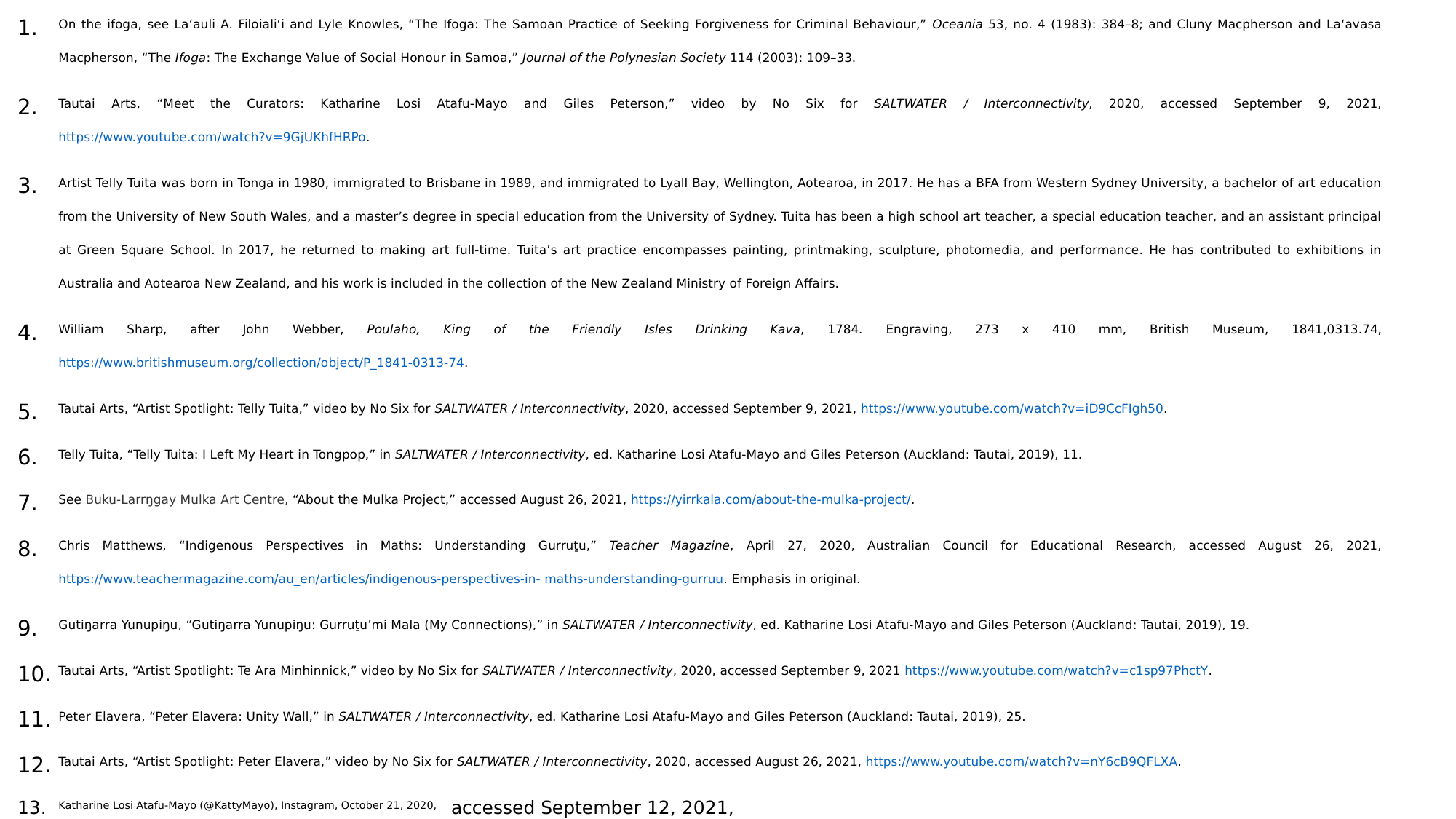

On the ifoga, see Laʻauli A. Filoialiʻi and Lyle Knowles, “The Ifoga: The Samoan Practice of Seeking Forgiveness for Criminal Behaviour,” Oceania 53, no. 4 (1983): 384–8; and Cluny Macpherson and Laʻavasa Macpherson, “The Ifoga: The Exchange Value of Social Honour in Samoa,” Journal of the Polynesian Society 114 (2003): 109–33.
Tautai Arts, “Meet the Curators: Katharine Losi Atafu-Mayo and Giles Peterson,” video by No Six for SALTWATER / Interconnectivity, 2020, accessed September 9, 2021, https://www.youtube.com/watch?v=9GjUKhfHRPo.
Artist Telly Tuita was born in Tonga in 1980, immigrated to Brisbane in 1989, and immigrated to Lyall Bay, Wellington, Aotearoa, in 2017. He has a BFA from Western Sydney University, a bachelor of art education from the University of New South Wales, and a master’s degree in special education from the University of Sydney. Tuita has been a high school art teacher, a special education teacher, and an assistant principal at Green Square School. In 2017, he returned to making art full-time. Tuita’s art practice encompasses painting, printmaking, sculpture, photomedia, and performance. He has contributed to exhibitions in Australia and Aotearoa New Zealand, and his work is included in the collection of the New Zealand Ministry of Foreign Affairs.
William Sharp, after John Webber, Poulaho, King of the Friendly Isles Drinking Kava, 1784. Engraving, 273 x 410 mm, British Museum, 1841,0313.74, https://www.britishmuseum.org/collection/object/P_1841-0313-74.
Tautai Arts, “Artist Spotlight: Telly Tuita,” video by No Six for SALTWATER / Interconnectivity, 2020, accessed September 9, 2021, https://www.youtube.com/watch?v=iD9CcFIgh50.
Telly Tuita, “Telly Tuita: I Left My Heart in Tongpop,” in SALTWATER / Interconnectivity, ed. Katharine Losi Atafu-Mayo and Giles Peterson (Auckland: Tautai, 2019), 11.
See Buku-Larrŋgay Mulka Art Centre, “About the Mulka Project,” accessed August 26, 2021, https://yirrkala.com/about-the-mulka-project/.
Chris Matthews, “Indigenous Perspectives in Maths: Understanding Gurruṯu,” Teacher Magazine, April 27, 2020, Australian Council for Educational Research, accessed August 26, 2021, https://www.teachermagazine.com/au_en/articles/indigenous-perspectives-in- maths-understanding-gurruu. Emphasis in original.
Gutiŋarra Yunupiŋu, “Gutiŋarra Yunupiŋu: Gurruṯu’mi Mala (My Connections),” in SALTWATER / Interconnectivity, ed. Katharine Losi Atafu-Mayo and Giles Peterson (Auckland: Tautai, 2019), 19.
Tautai Arts, “Artist Spotlight: Te Ara Minhinnick,” video by No Six for SALTWATER / Interconnectivity, 2020, accessed September 9, 2021 https://www.youtube.com/watch?v=c1sp97PhctY.
Peter Elavera, “Peter Elavera: Unity Wall,” in SALTWATER / Interconnectivity, ed. Katharine Losi Atafu-Mayo and Giles Peterson (Auckland: Tautai, 2019), 25.
Tautai Arts, “Artist Spotlight: Peter Elavera,” video by No Six for SALTWATER / Interconnectivity, 2020, accessed August 26, 2021, https://www.youtube.com/watch?v=nY6cB9QFLXA.
Katharine Losi Atafu-Mayo (@KattyMayo), Instagram, October 21, 2020,    accessed September 12, 2021, https://www.instagram.com/p/CGlcPaBH5uiHMcuw5euP_LtYcr1FfVDmvQx9OM 0/.   14.   Courtney Sina Meredith, “Acknowledgements,” in SALTWATER / Inter­connectivity, ed. Katharine Losi Atafu-Mayo and Giles Peterson (Auckland: Tautai, 2019), 29.